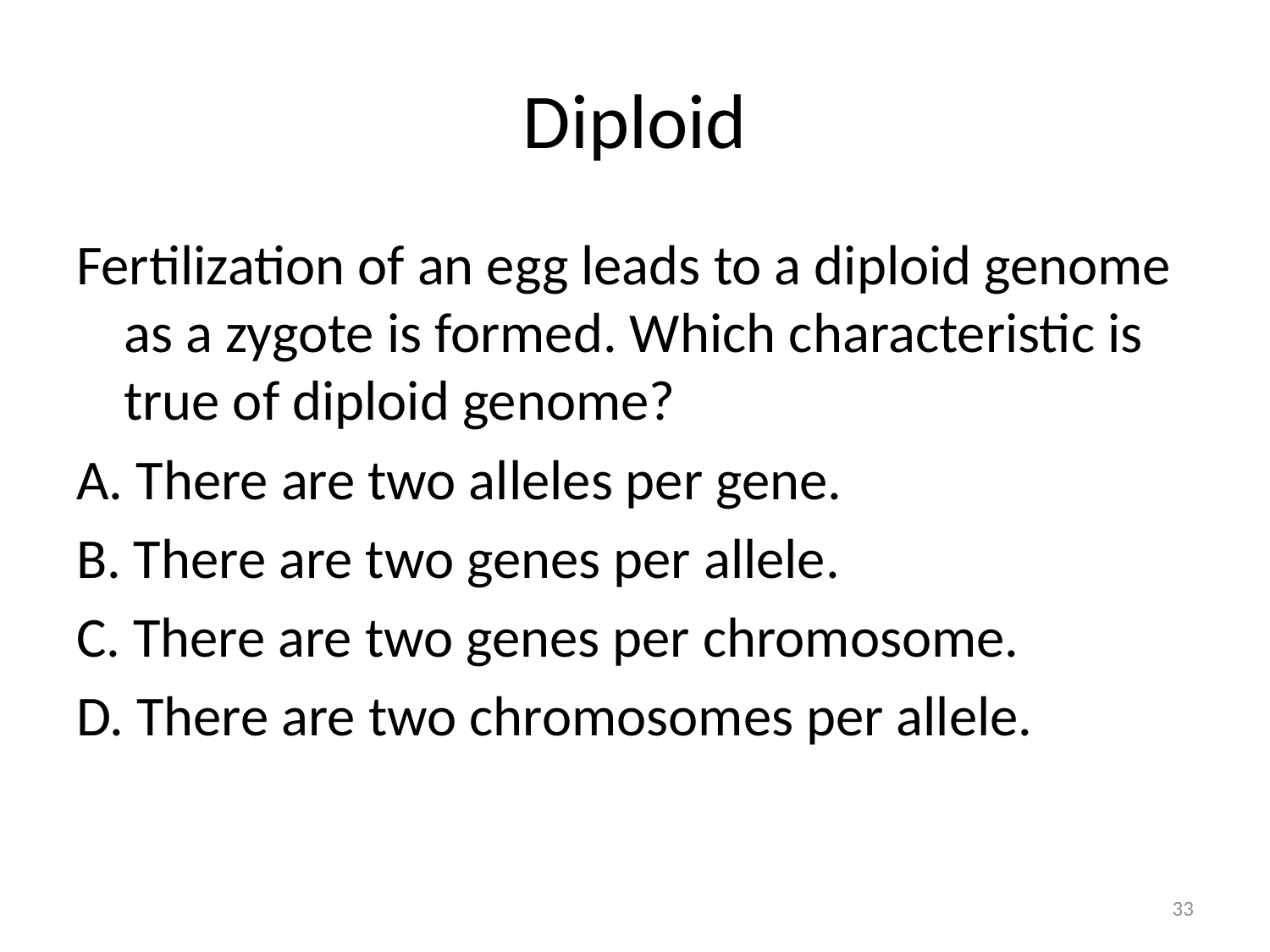

# Diploid
Fertilization of an egg leads to a diploid genome as a zygote is formed. Which characteristic is true of diploid genome?
A. There are two alleles per gene.
B. There are two genes per allele.
C. There are two genes per chromosome.
D. There are two chromosomes per allele.
33